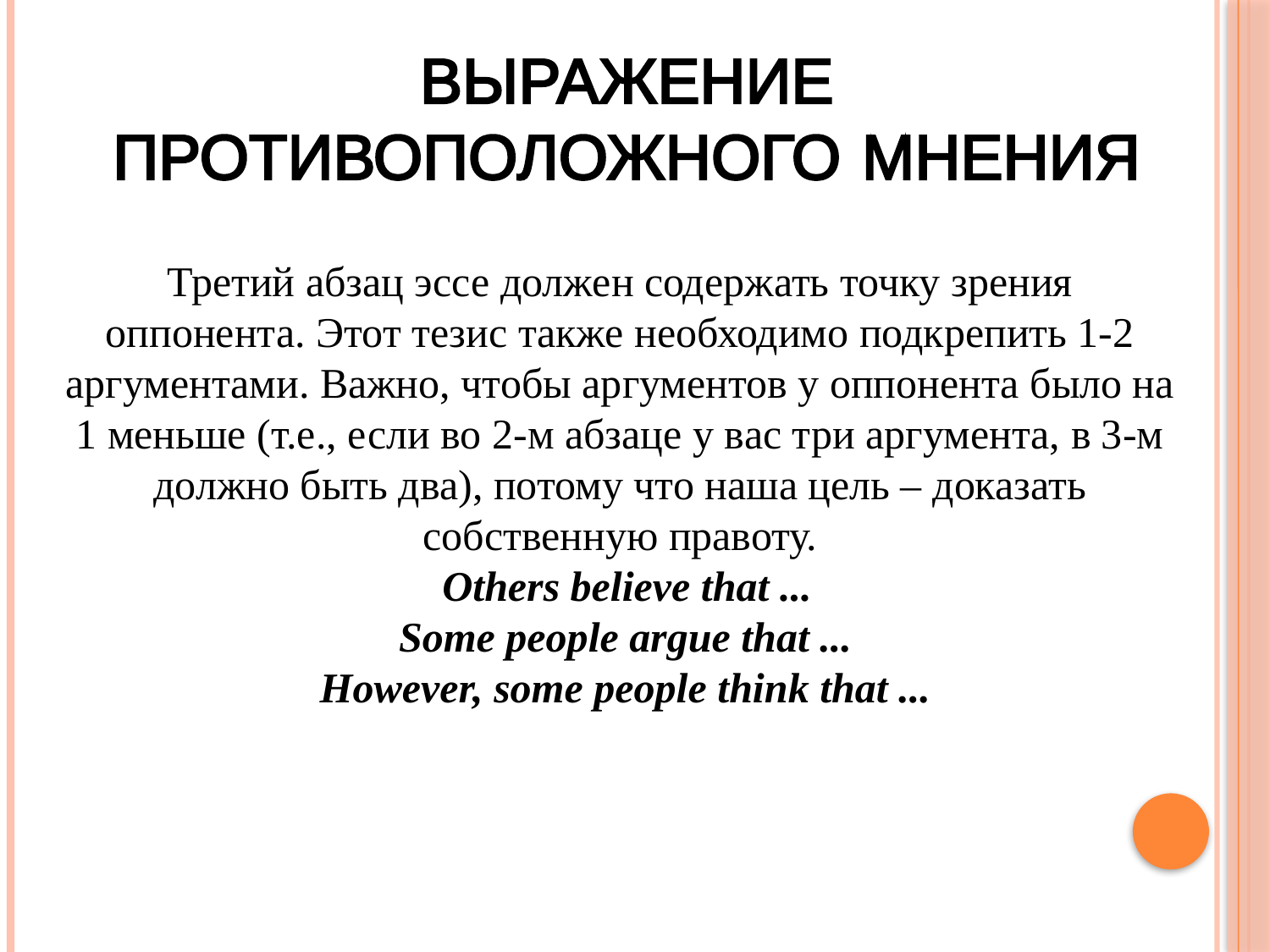

# Выражение противоположного мнения
Третий абзац эссе должен содержать точку зрения оппонента. Этот тезис также необходимо подкрепить 1-2 аргументами. Важно, чтобы аргументов у оппонента было на 1 меньше (т.е., если во 2-м абзаце у вас три аргумента, в 3-м должно быть два), потому что наша цель – доказать собственную правоту.
 Others believe that ...
 Some people argue that ...
 However, some people think that ...